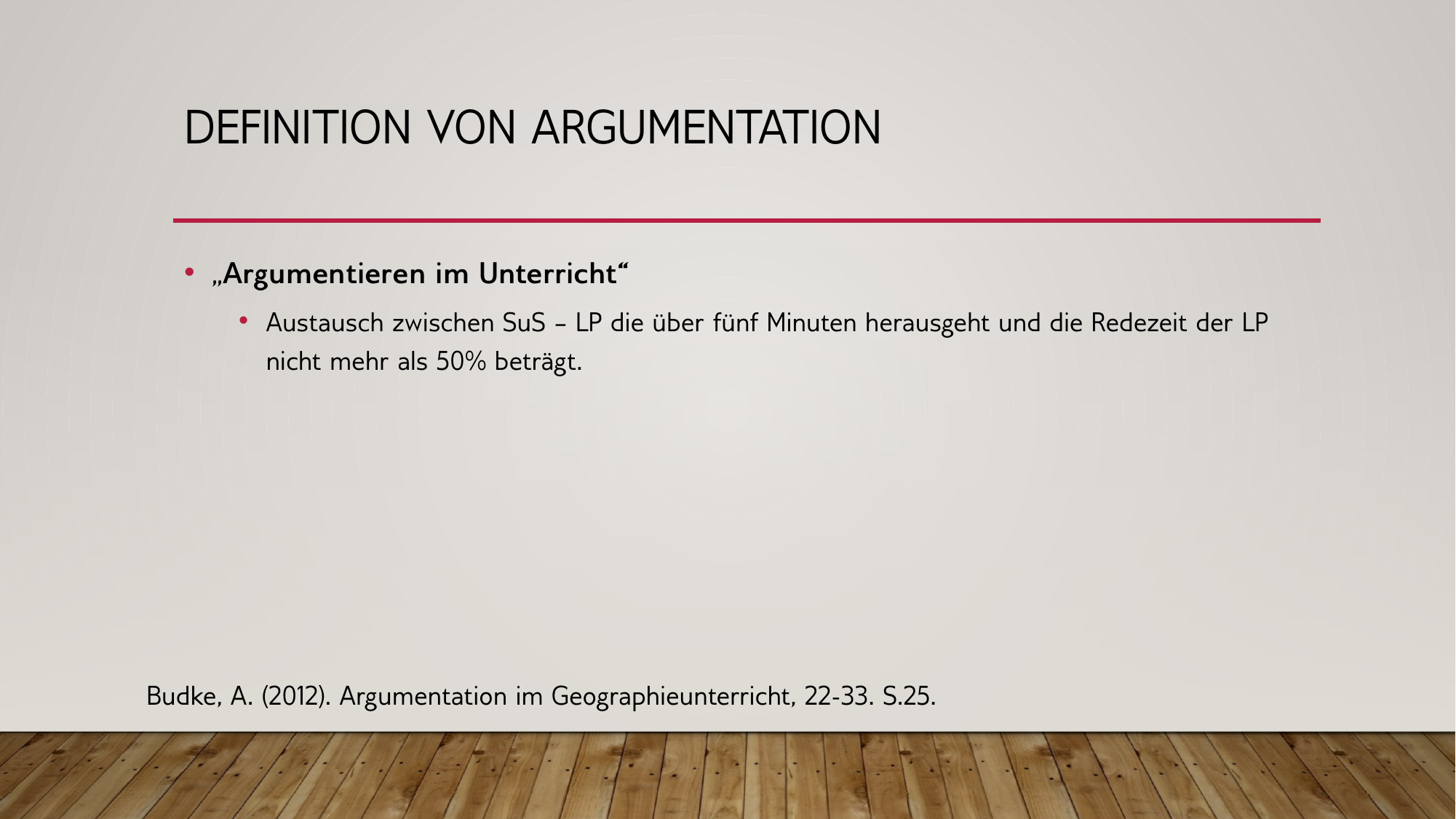

# Definition von Argumentation
„Argumentieren im Unterricht“
Austausch zwischen SuS – LP die über fünf Minuten herausgeht und die Redezeit der LP nicht mehr als 50% beträgt.

Budke, A. (2012). Argumentation im Geographieunterricht, 22-33. S.25.